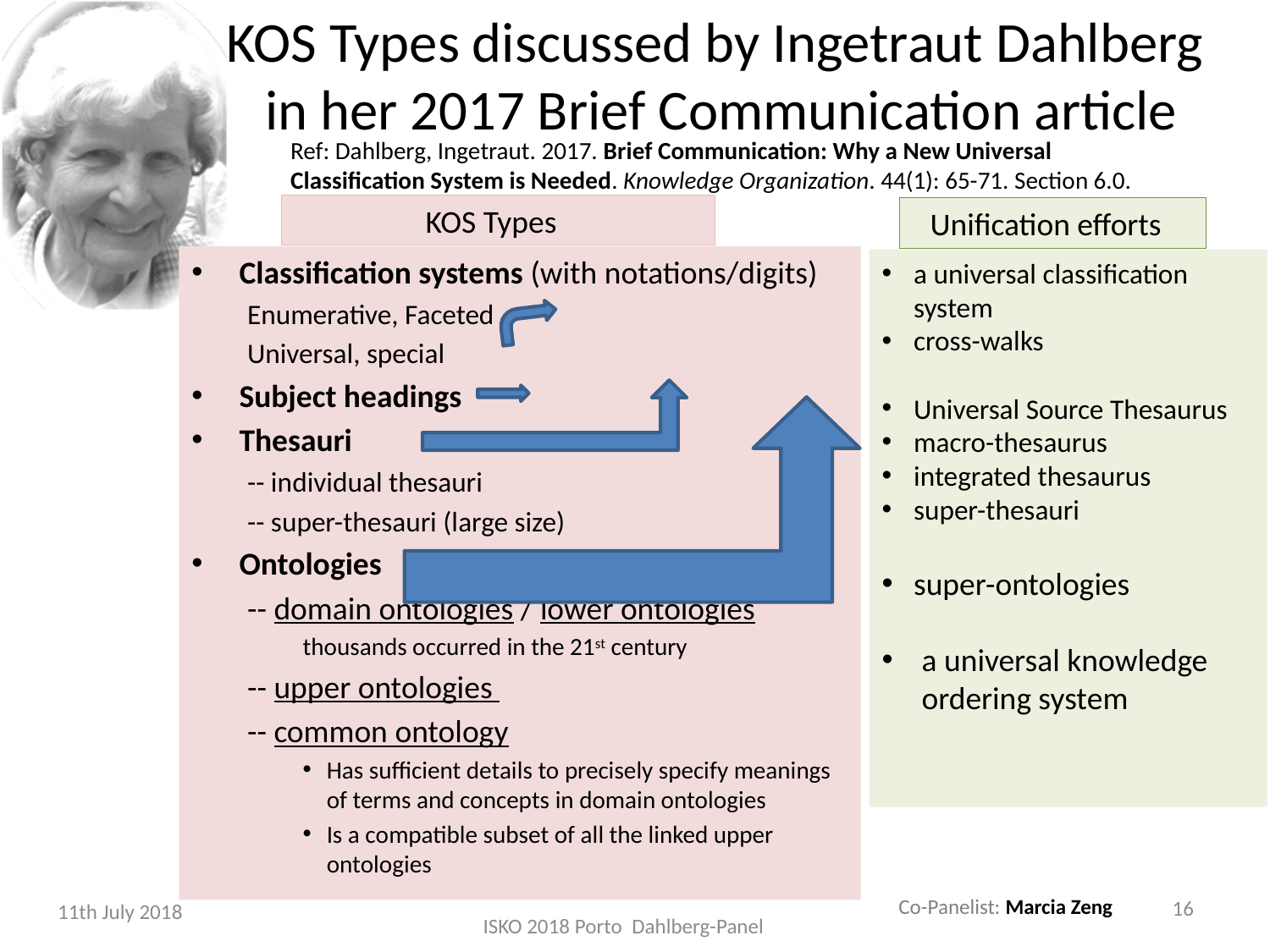

# KOS Types discussed by Ingetraut Dahlberg in her 2017 Brief Communication article
Ref: Dahlberg, Ingetraut. 2017. Brief Communication: Why a New Universal Classification System is Needed. Knowledge Organization. 44(1): 65-71. Section 6.0.
KOS Types
Unification efforts
Classification systems (with notations/digits)
Enumerative, Faceted
Universal, special
Subject headings
Thesauri
-- individual thesauri
-- super-thesauri (large size)
Ontologies
-- domain ontologies / lower ontologies
thousands occurred in the 21st century
-- upper ontologies
-- common ontology
Has sufficient details to precisely specify meanings of terms and concepts in domain ontologies
Is a compatible subset of all the linked upper ontologies
a universal classification system
cross-walks

Universal Source Thesaurus
macro-thesaurus
integrated thesaurus
super-thesauri
super-ontologies

a universal knowledge ordering system

16
11th July 2018
Co-Panelist: Marcia Zeng

ISKO 2018 Porto  Dahlberg-Panel